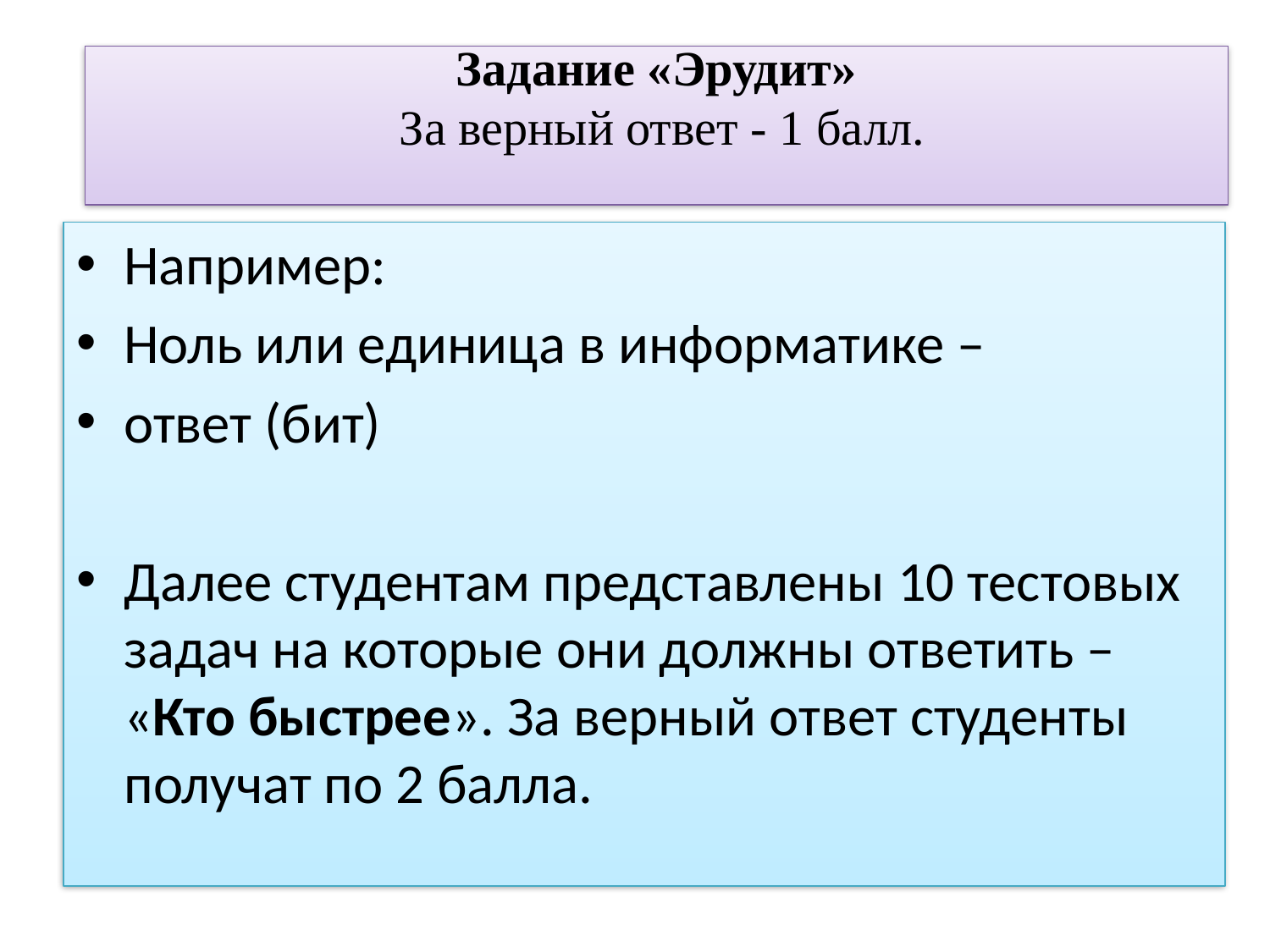

# Задание «Эрудит» За верный ответ - 1 балл.
Например:
Ноль или единица в информатике –
ответ (бит)

Далее студентам представлены 10 тестовых задач на которые они должны ответить – «Кто быстрее». За верный ответ студенты получат по 2 балла.